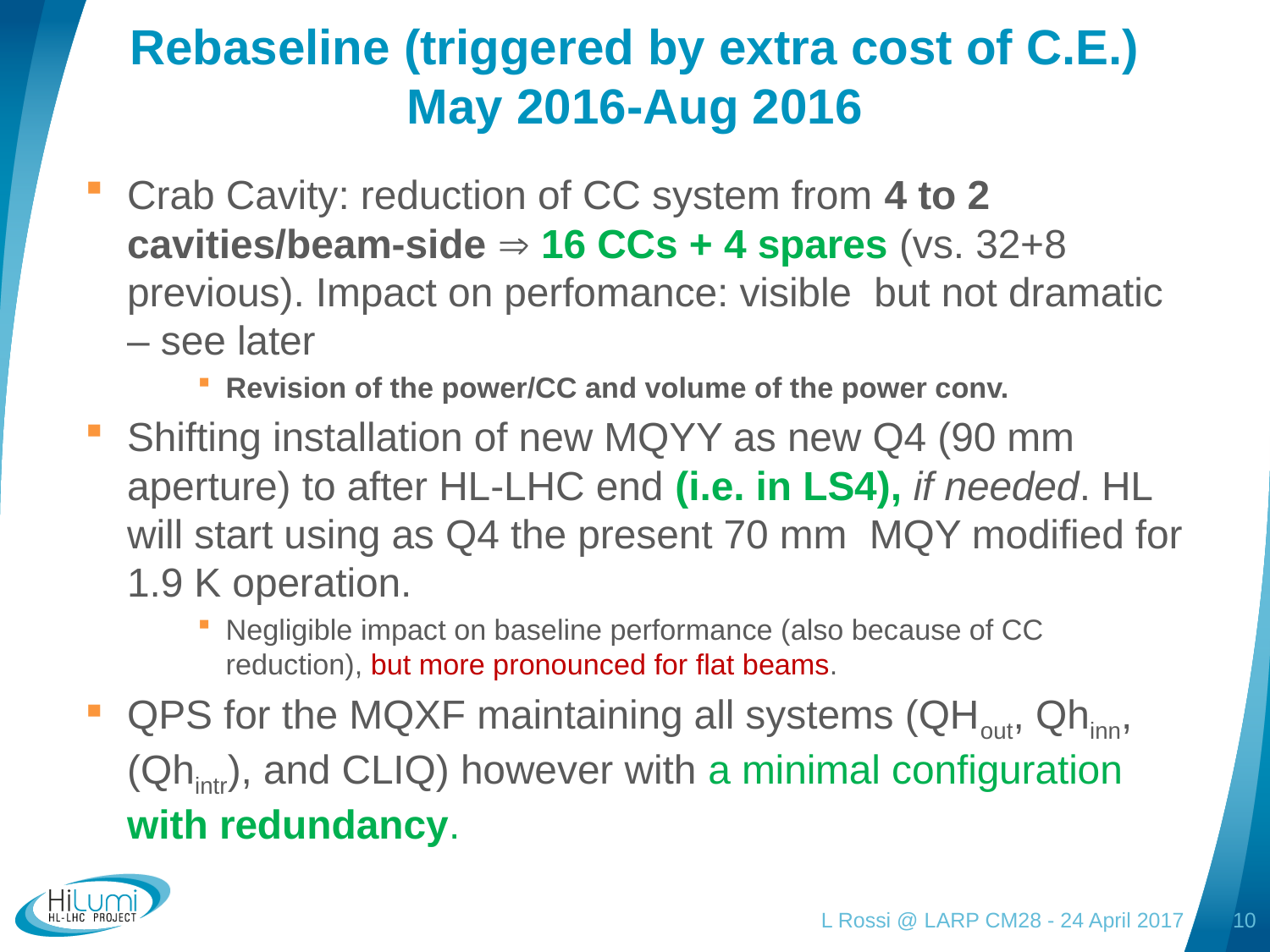

# Rebaseline (triggered by extra cost of C.E.) May 2016-Aug 2016
Crab Cavity: reduction of CC system from 4 to 2 cavities/beam-side ⇒ 16 CCs + 4 spares (vs. 32+8 previous). Impact on perfomance: visible  but not dramatic – see later
Revision of the power/CC and volume of the power conv.
Shifting installation of new MQYY as new Q4 (90 mm aperture) to after HL-LHC end (i.e. in LS4), if needed. HL will start using as Q4 the present 70 mm  MQY modified for 1.9 K operation.
Negligible impact on baseline performance (also because of CC reduction), but more pronounced for flat beams.
QPS for the MQXF maintaining all systems (QHout, Qhinn, (Qhintr), and CLIQ) however with a minimal configuration with redundancy.

L Rossi @ LARP CM28 - 24 April 2017
10